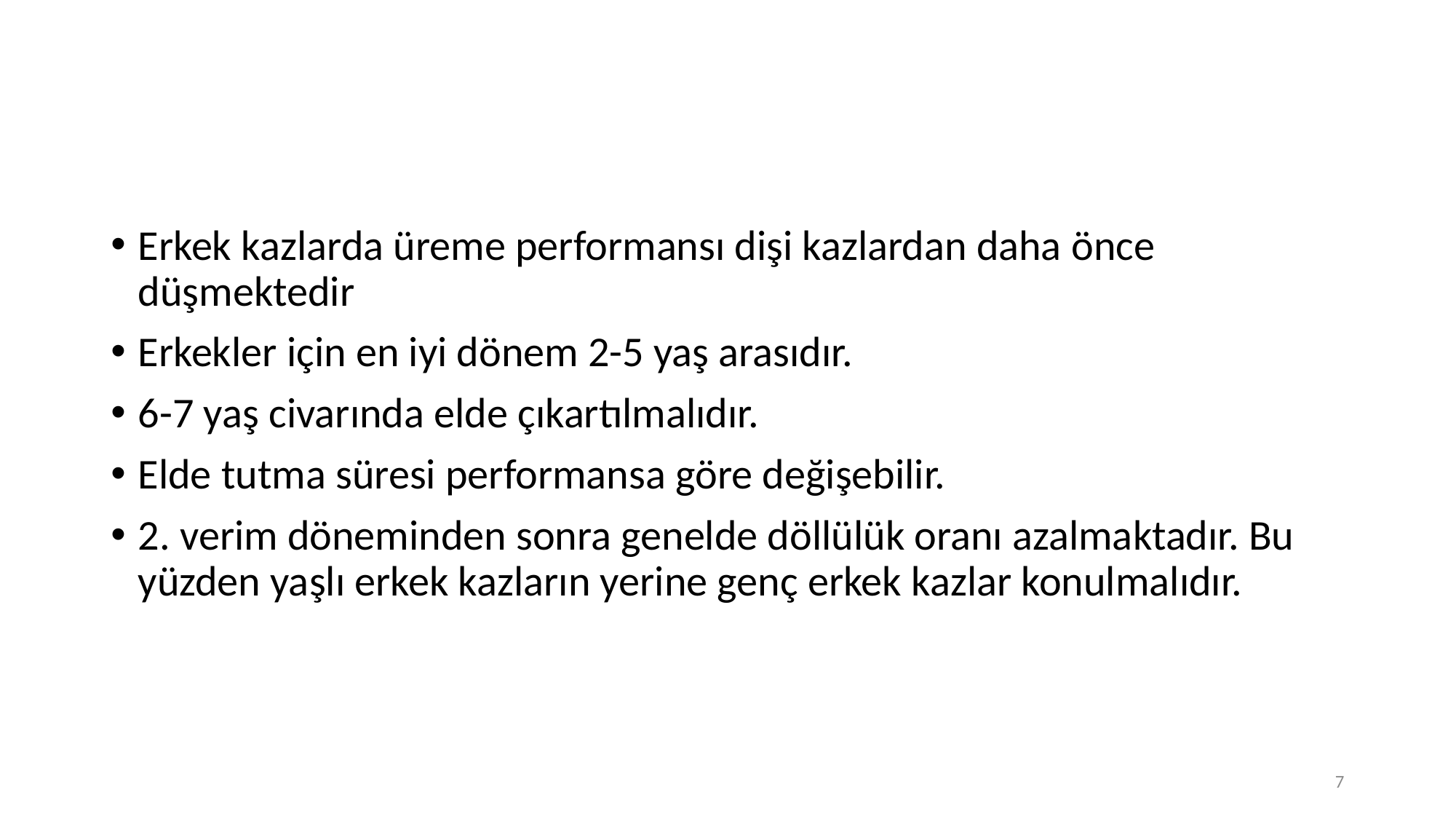

#
Erkek kazlarda üreme performansı dişi kazlardan daha önce düşmektedir
Erkekler için en iyi dönem 2-5 yaş arasıdır.
6-7 yaş civarında elde çıkartılmalıdır.
Elde tutma süresi performansa göre değişebilir.
2. verim döneminden sonra genelde döllülük oranı azalmaktadır. Bu yüzden yaşlı erkek kazların yerine genç erkek kazlar konulmalıdır.
7